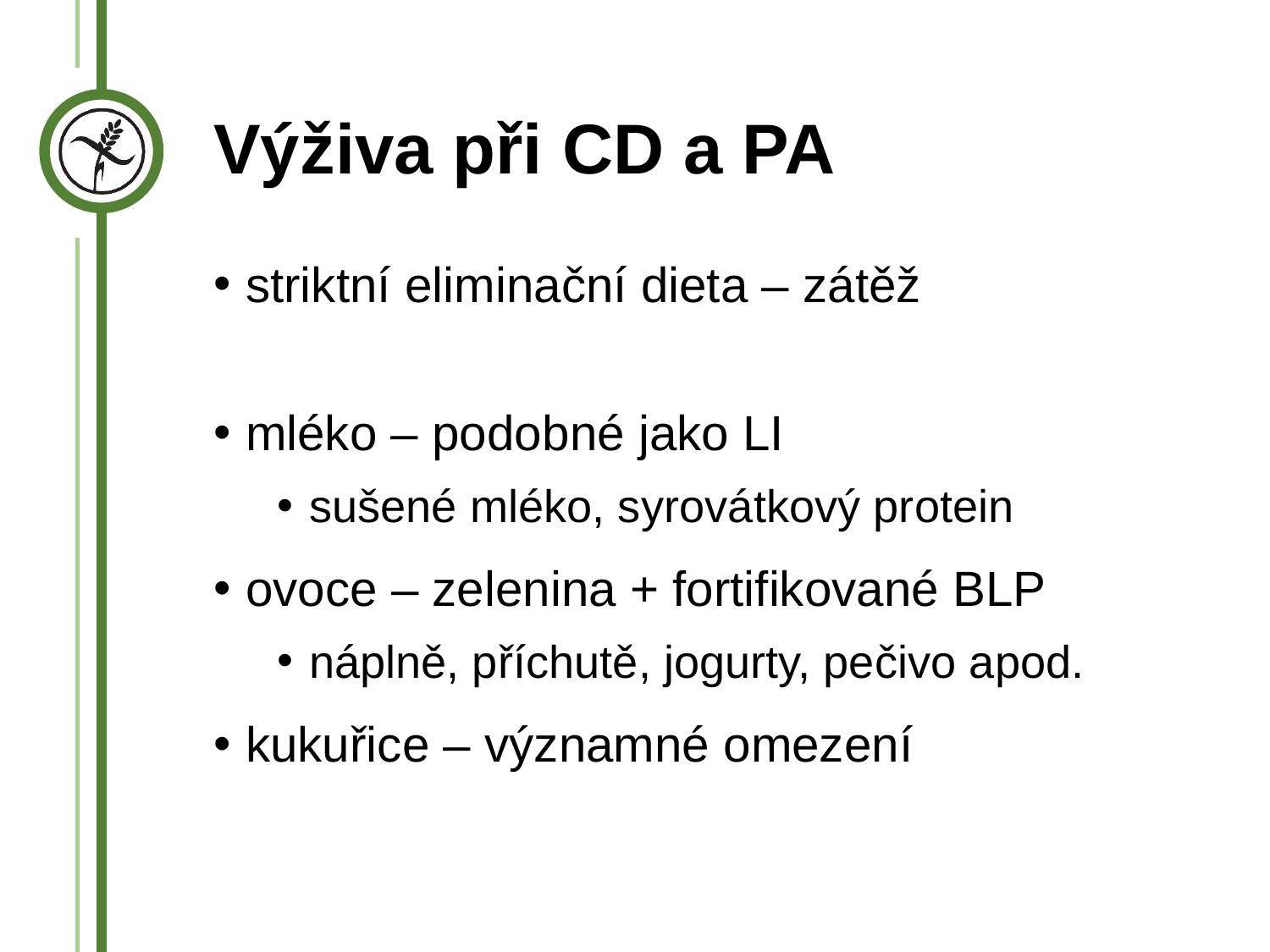

# Výživa při CD a PA
striktní eliminační dieta – zátěž

mléko – podobné jako LI
sušené mléko, syrovátkový protein
ovoce – zelenina + fortifikované BLP
náplně, příchutě, jogurty, pečivo apod.
kukuřice – významné omezení